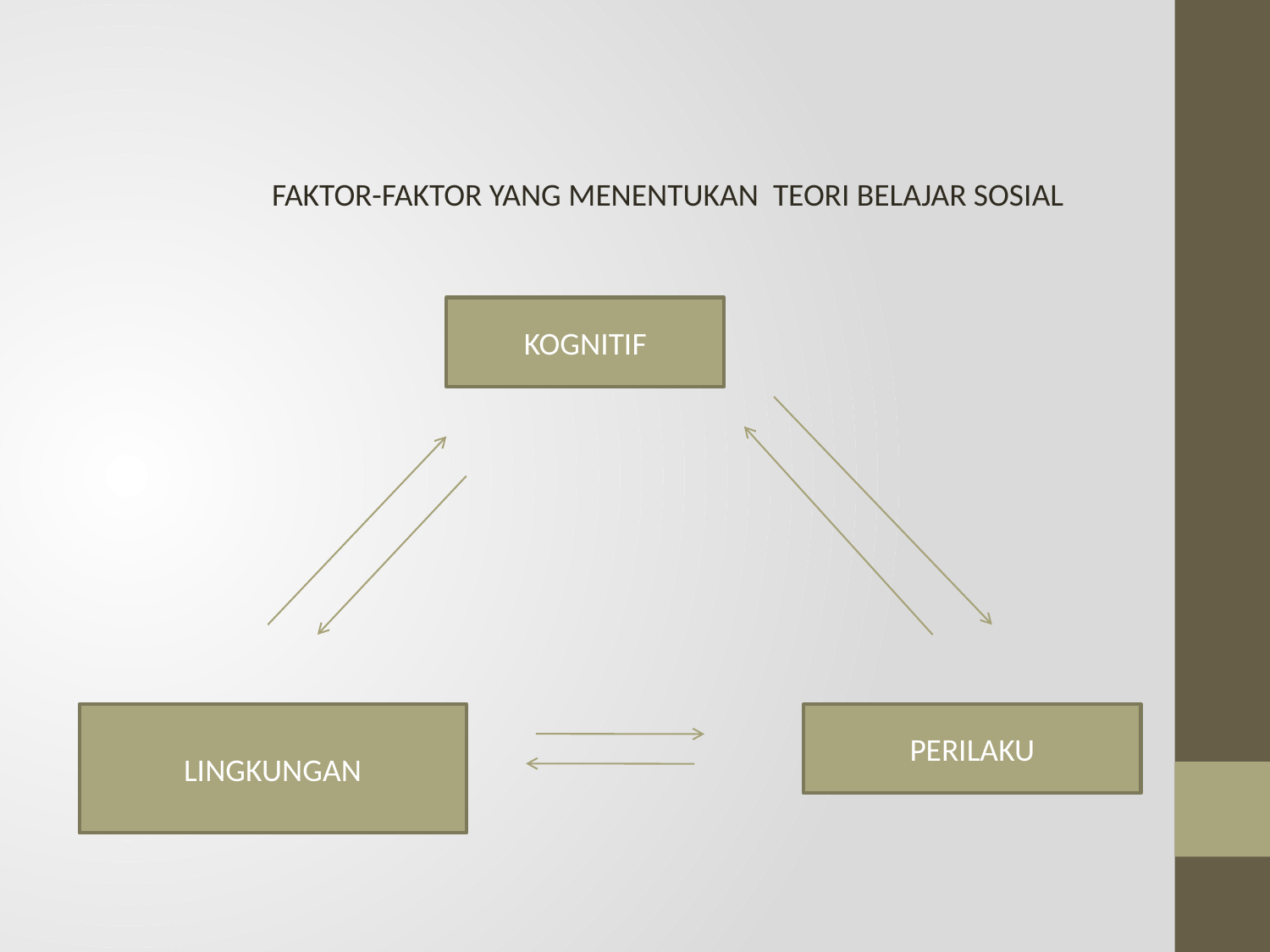

FAKTOR-FAKTOR YANG MENENTUKAN  TEORI BELAJAR SOSIAL

KOGNITIF
LINGKUNGAN
PERILAKU